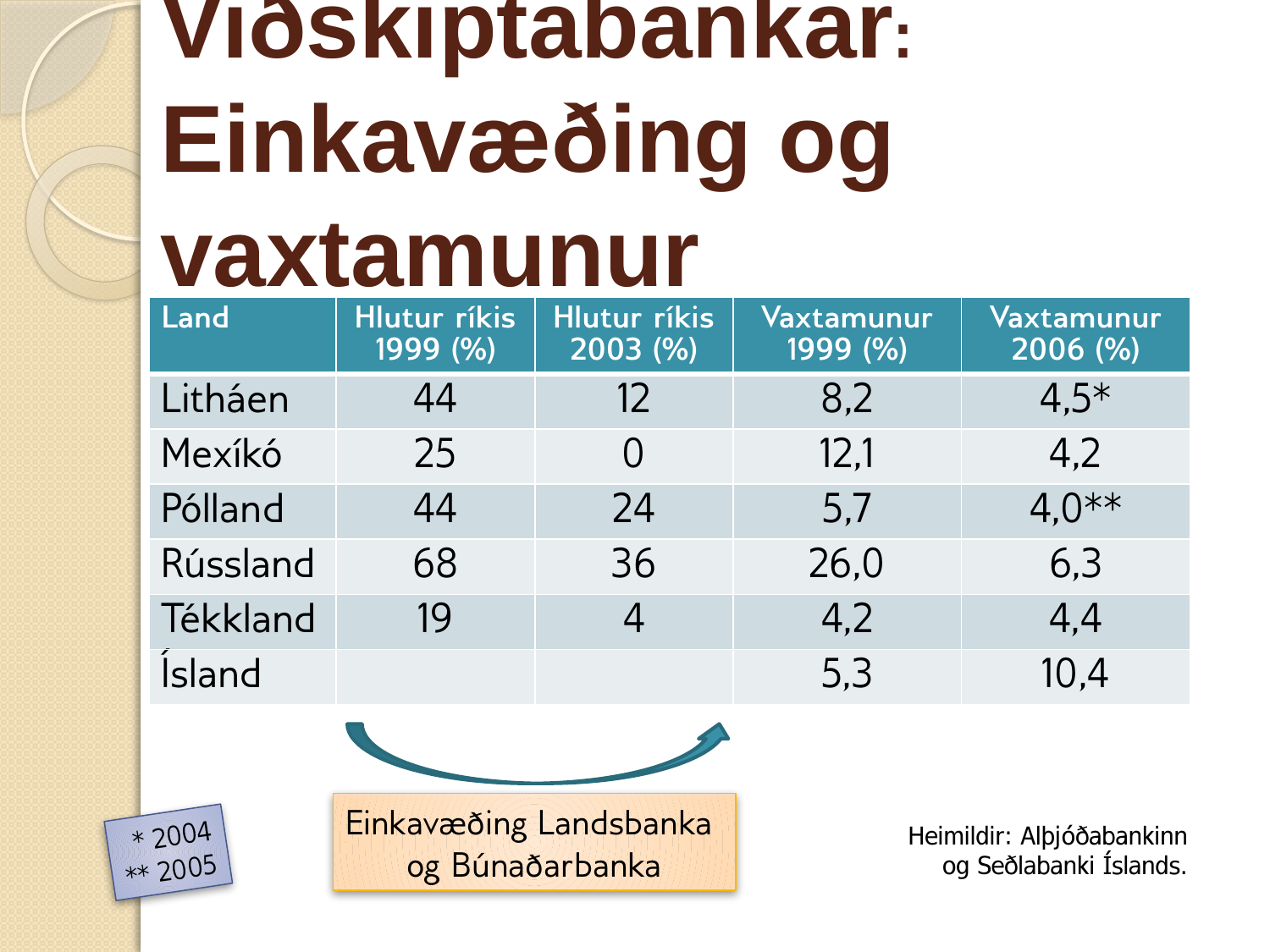

# Viðskiptabankar: Einkavæðing og vaxtamunur
| Land | Hlutur ríkis 1999 (%) | Hlutur ríkis 2003 (%) | Vaxtamunur 1999 (%) | Vaxtamunur 2006 (%) |
| --- | --- | --- | --- | --- |
| Litháen | 44 | 12 | 8,2 | 4,5\* |
| Mexíkó | 25 | 0 | 12,1 | 4,2 |
| Pólland | 44 | 24 | 5,7 | 4,0\*\* |
| Rússland | 68 | 36 | 26,0 | 6,3 |
| Tékkland | 19 | 4 | 4,2 | 4,4 |
| Ísland |  |  | 5,3 | 10,4 |

Einkavæðing Landsbanka
og Búnaðarbanka
* 2004
** 2005
Heimildir: Alþjóðabankinn
og Seðlabanki Íslands.